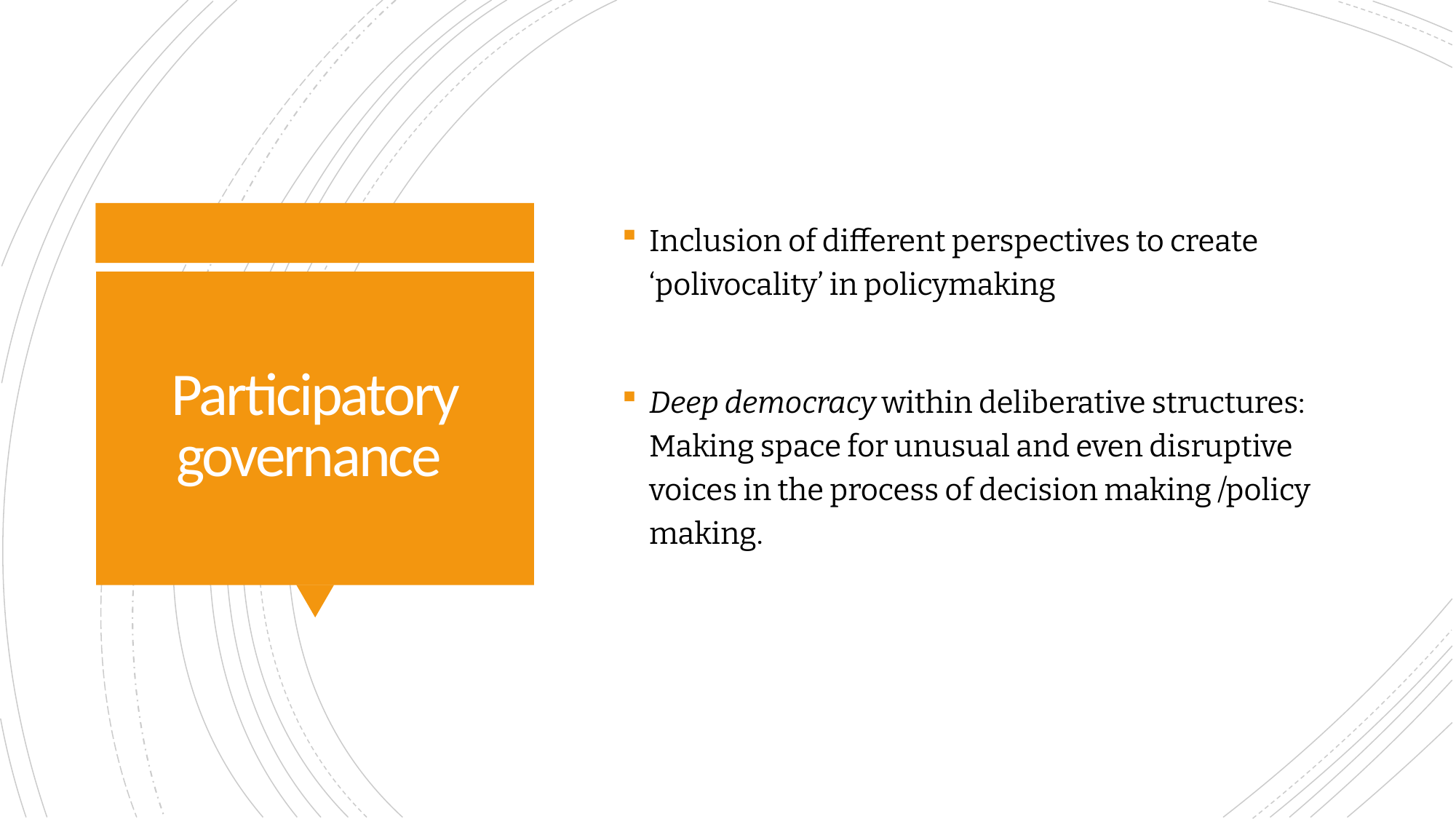

Inclusion of different perspectives to create ‘polivocality’ in policymaking

Deep democracy within deliberative structures: Making space for unusual and even disruptive voices in the process of decision making /policy making.

# Participatory governance